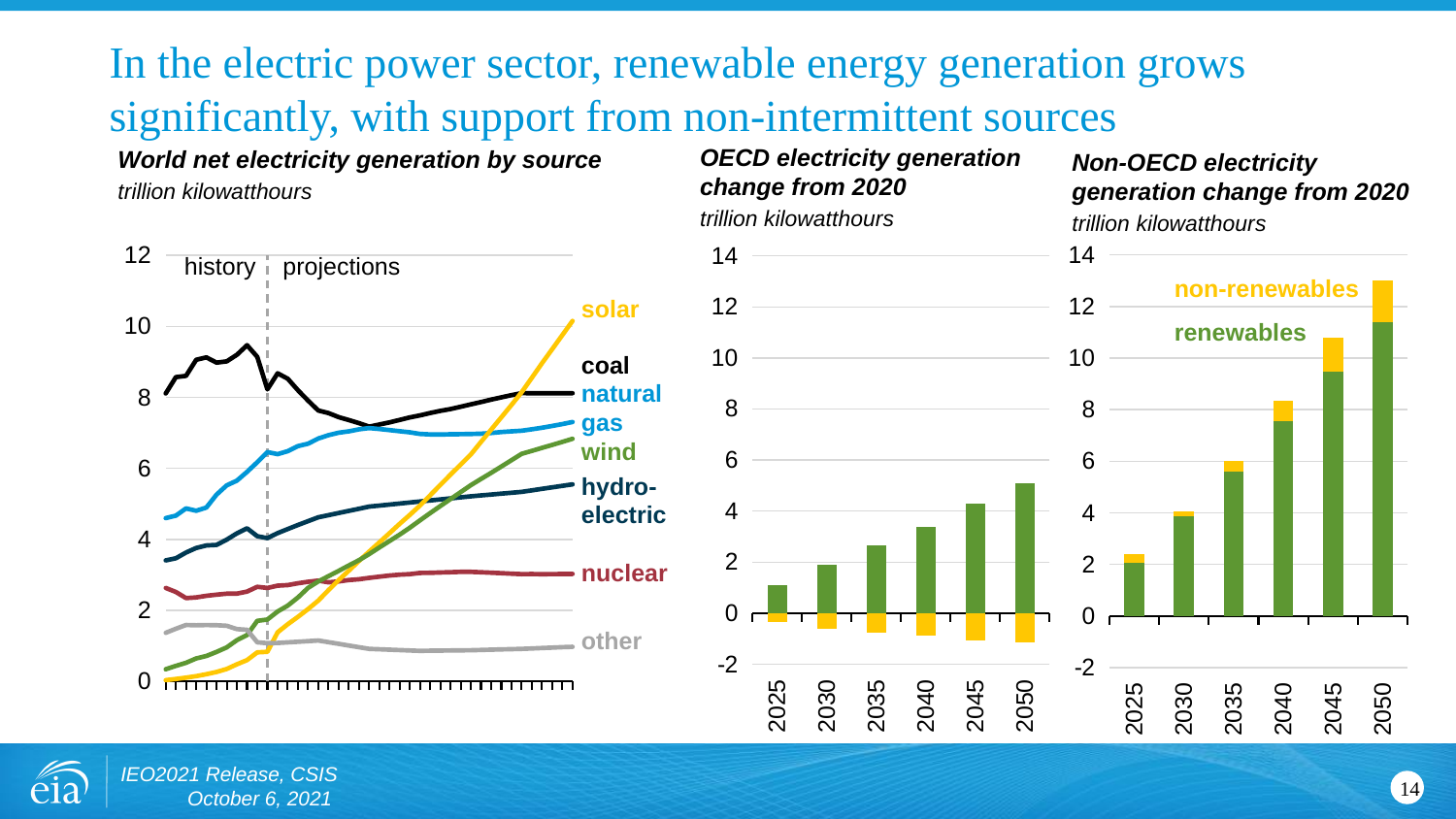

# In the electric power sector, renewable energy generation grows significantly, with support from non-intermittent sources
World net electricity generation by source
trillion kilowatthours
OECD electricity generation change from 2020
trillion kilowatthours
Non-OECD electricity generation change from 2020
trillion kilowatthours

### Chart

| Category | Coal | Natural Gas | Nuclear | Hydroelectric | Solar | Wind | Others |
|---|---|---|---|---|---|---|---|
| 2010 | 8.109889369946535 | 4.5982230073293255 | 2.6297097229999995 | 3.4058483390000003 | 0.033506436 | 0.339641287 | 1.3663773007241402 |
| 2011 | 8.56943005956217 | 4.667610269991781 | 2.5177449559999996 | 3.466313773000001 | 0.06618906199999999 | 0.434498285 | 1.4801753704460485 |
| 2012 | 8.604325938970414 | 4.870398916245321 | 2.344806749000001 | 3.626811112 | 0.103719431 | 0.521349786 | 1.586559661784268 |
| 2013 | 9.058375604116755 | 4.8038164733242406 | 2.364165149 | 3.757321473 | 0.14668123700000002 | 0.644184167 | 1.5796431625590062 |
| 2014 | 9.125740867159886 | 4.894845322282956 | 2.408924955 | 3.82825464 | 0.20158957570000002 | 0.7145874009999996 | 1.5857630845571564 |
| 2015 | 8.977358215499185 | 5.25979300918184 | 2.440497856 | 3.842653074000001 | 0.26465968 | 0.8281772710000002 | 1.5808683143189708 |
| 2016 | 9.013274914496069 | 5.519460726614423 | 2.4687655200000007 | 3.989801515 | 0.34770433300000003 | 0.956702402 | 1.5647353268895083 |
| 2017 | 9.198590885664442 | 5.654800158563101 | 2.469539941468682 | 4.1675541694 | 0.48089370868 | 1.1600894229999998 | 1.4716625930671272 |
| 2018 | 9.46876773479516 | 5.901392110726313 | 2.5286243030545665 | 4.30981989528 | 0.5983378008 | 1.3056496777999997 | 1.4516692855390403 |
| 2019 | 9.141074717280564 | 6.172140733908983 | 2.661707550628281 | 4.0881756204225885 | 0.8153869248587041 | 1.7034546409997227 | 1.0993429365432656 |
| 2020 | 8.22434148388999 | 6.457719662676967 | 2.6299646088717936 | 4.034281248248227 | 0.831898304764259 | 1.741365949404607 | 1.0736042660174594 |
| 2021 | 8.67680203571292 | 6.400824929642929 | 2.694380974875219 | 4.174335863709736 | 1.380546389491368 | 1.9660178345118164 | 1.080042514020625 |
| 2022 | 8.524603492139136 | 6.484607250570581 | 2.7099014452281516 | 4.288836913624498 | 1.6079298766166243 | 2.133599423399833 | 1.0981110441779625 |
| 2023 | 8.200307169565347 | 6.626139449498236 | 2.762434000581086 | 4.404046580539259 | 1.816917214741881 | 2.3622194342878493 | 1.1143365033352997 |
| 2024 | 7.905738264991565 | 6.69554335242589 | 2.8049809609340204 | 4.51215917145402 | 2.0366081048671374 | 2.6337212201758655 | 1.132087634492637 |
| 2025 | 7.628464038417778 | 6.841011219353542 | 2.8364109772869552 | 4.619550327368782 | 2.2747809289923944 | 2.814163649063883 | 1.150086387649974 |
| 2026 | 7.556854646673714 | 6.935288348112017 | 2.78892917592432 | 4.680021429459291 | 2.568269704936388 | 2.9619419860058764 | 1.1028672352945268 |
| 2027 | 7.443577895929652 | 7.0036232148704896 | 2.8133235955616858 | 4.740416603549802 | 2.8522439548803806 | 3.1105301379478694 | 1.055551112939079 |
| 2028 | 7.360064024185585 | 7.042775708628961 | 2.852178342199052 | 4.800764628640311 | 3.115955569824373 | 3.2645190458898634 | 1.0082082455836312 |
| 2029 | 7.2734651304415205 | 7.099088603387431 | 2.875021613836417 | 4.861124127730822 | 3.3905618077683672 | 3.4131895948318567 | 0.9609700062281834 |
| 2030 | 7.175583276697457 | 7.134093759145903 | 2.9142782154737836 | 4.921423537821331 | 3.65561341971236 | 3.583445470773851 | 0.9145654018727355 |
| 2031 | 7.234885055972264 | 7.109209678731059 | 2.9473787293691607 | 4.950085686372425 | 3.9107099131403333 | 3.7695141753222554 | 0.9030500853115557 |
| 2032 | 7.294028876247069 | 7.077603553316212 | 2.980163568264539 | 4.978721406923517 | 4.171565683568307 | 3.9498625438706583 | 0.8911719397503762 |
| 2033 | 7.364284451521874 | 7.045143667901365 | 3.0043816361599167 | 5.00754212447461 | 4.433819646996279 | 4.1302214704190625 | 0.8804125001891961 |
| 2034 | 7.434212207796683 | 7.015981511486519 | 3.0195827350552937 | 5.036331867025703 | 4.6882586084242535 | 4.326703748967467 | 0.8692236166280166 |
| 2035 | 7.490927805071487 | 6.969972066071674 | 3.0529259239506716 | 5.065185237576797 | 4.948777830852228 | 4.532742302515869 | 0.8582299360668367 |
| 2036 | 7.558799890489343 | 6.955077471804575 | 3.055596216932435 | 5.094426608937496 | 5.240146711619121 | 4.738451517141511 | 0.8619745157373633 |
| 2037 | 7.618677284907199 | 6.95251002653748 | 3.064965055914198 | 5.123628825298195 | 5.530472990386014 | 4.935693262767156 | 0.8658773404078898 |
| 2038 | 7.670864250325052 | 6.959842849270385 | 3.074333407895962 | 5.152714372658895 | 5.822173414152909 | 5.132770885392799 | 0.8690450720784159 |
| 2039 | 7.734781317742907 | 6.963094496003289 | 3.083491126877725 | 5.181885675019593 | 6.1071688819198 | 5.32894750701844 | 0.8723432007489423 |
| 2040 | 7.802025534160763 | 6.968111644736191 | 3.084299601859488 | 5.210948365380294 | 6.391397870686695 | 5.525559614644085 | 0.8756275604194689 |
| 2041 | 7.867368826473255 | 6.976710094754035 | 3.071673564614698 | 5.2361956372590654 | 6.74482854811901 | 5.701292538057978 | 0.8835780421069944 |
| 2042 | 7.936708578785746 | 6.995435619771876 | 3.0587010293699093 | 5.26140265713784 | 7.092047373551331 | 5.874548228471875 | 0.89138546979452 |
| 2043 | 7.999020988098235 | 7.023156506789723 | 3.045696451125119 | 5.286696621016613 | 7.438848168983649 | 6.051198327885769 | 0.8990056764820458 |
| 2044 | 8.063222618410725 | 7.042696728807564 | 3.0325736478803296 | 5.311509108895385 | 7.7880418474159665 | 6.230250343299665 | 0.9067402081695711 |
| 2045 | 8.119819328723212 | 7.061192151825407 | 3.019514138635541 | 5.336983218774159 | 8.145151601848283 | 6.409602163713558 | 0.9141830788570968 |
| 2046 | 8.116516152816564 | 7.100423747669928 | 3.022281647083995 | 5.37925230701337 | 8.553356318483397 | 6.492929752692776 | 0.9260150907974857 |
| 2047 | 8.114688623909915 | 7.143853830514449 | 3.0173146595324507 | 5.4214968602525815 | 8.962820251118508 | 6.577838762671993 | 0.9384109247378749 |
| 2048 | 8.116498302003265 | 7.194853981358971 | 3.0199215229809058 | 5.463917316491797 | 9.35902045175362 | 6.659758819651213 | 0.9506038286782641 |
| 2049 | 8.117781796096617 | 7.248239996203494 | 3.022583563429361 | 5.5060007967310085 | 9.755474862388729 | 6.745408246630428 | 0.9621698626186533 |
| 2050 | 8.115195661189967 | 7.305637975048016 | 3.0253884868778163 | 5.548152514970221 | 10.15199958602384 | 6.833474971609646 | 0.9731070365590424 |

### Chart

| Category | Renewables | Non-Renewables |
|---|---|---|
| 2025 | 1.1087583446652878 | -0.32596567912602575 |
| 2030 | 1.8914039605449093 | -0.6190183545209981 |
| 2035 | 2.666546258520264 | -0.7536172103494168 |
| 2040 | 3.3803773623646696 | -0.8703182156052186 |
| 2045 | 4.288897326906706 | -1.0770822970358893 |
| 2050 | 5.101918776482821 | -1.1438052218282129 |

### Chart

| Category | Renewables | Non-Renewables |
|---|---|---|
| 2025 | 2.072794246002718 | 0.3157050927180277 |
| 2030 | 3.868167541025834 | 0.1652744105743738 |
| 2035 | 5.593670840203733 | 0.4189856898576785 |
| 2040 | 7.553769984749522 | 0.8009655365047141 |
| 2045 | 9.484142346012536 | 1.317312782620607 |
| 2050 | 11.38612213539854 | 1.6155450183521 |
   history    projections

solar

coal
natural
gas
wind

hydro-electric

nuclear

other
non-renewables

renewables
IEO2021 Release, CSIS                                                 October 6, 2021
14